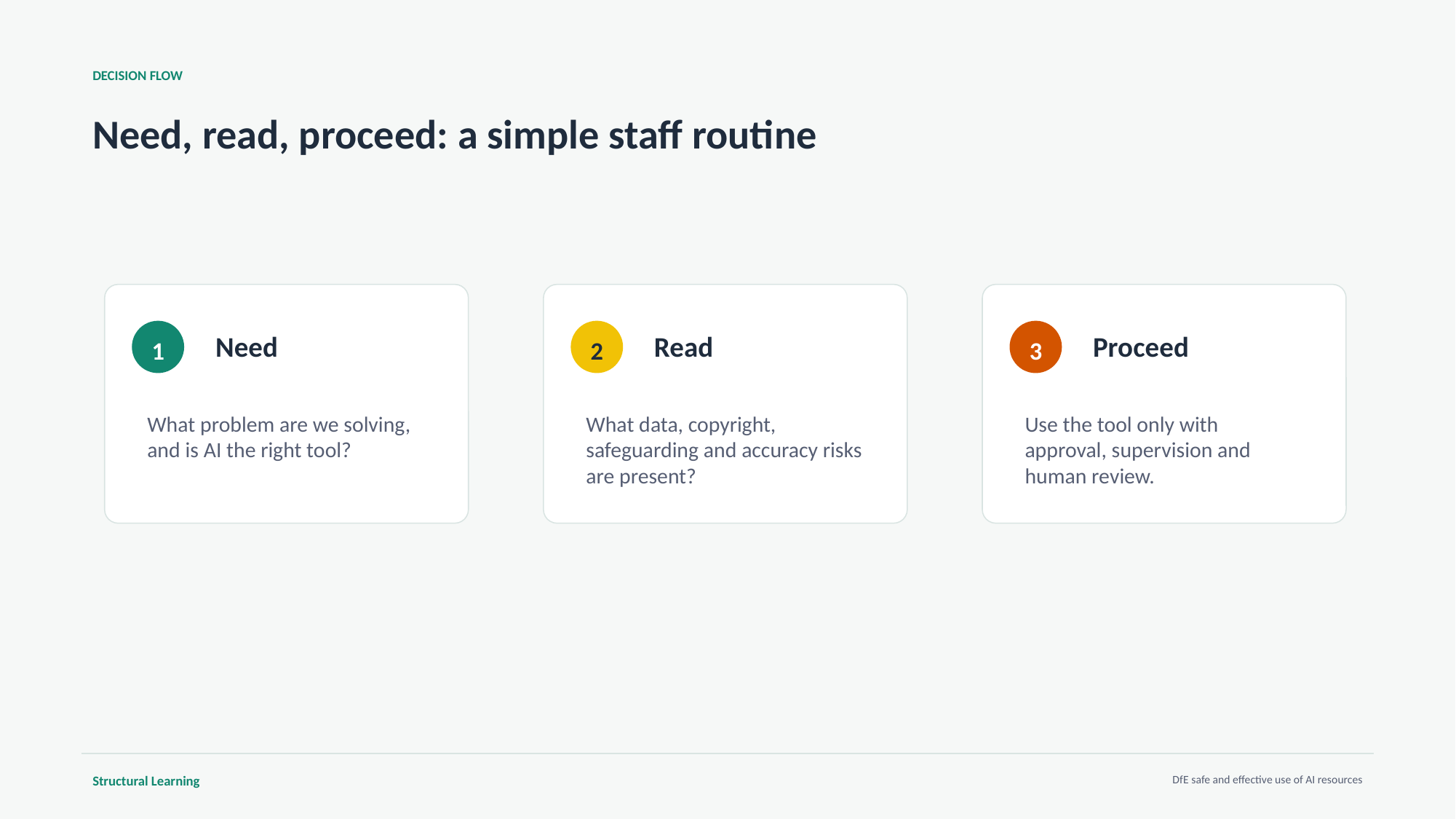

DECISION FLOW
Need, read, proceed: a simple staff routine

Need
Read
Proceed
1
2
3
What problem are we solving, and is AI the right tool?
What data, copyright, safeguarding and accuracy risks are present?
Use the tool only with approval, supervision and human review.

Structural Learning
DfE safe and effective use of AI resources